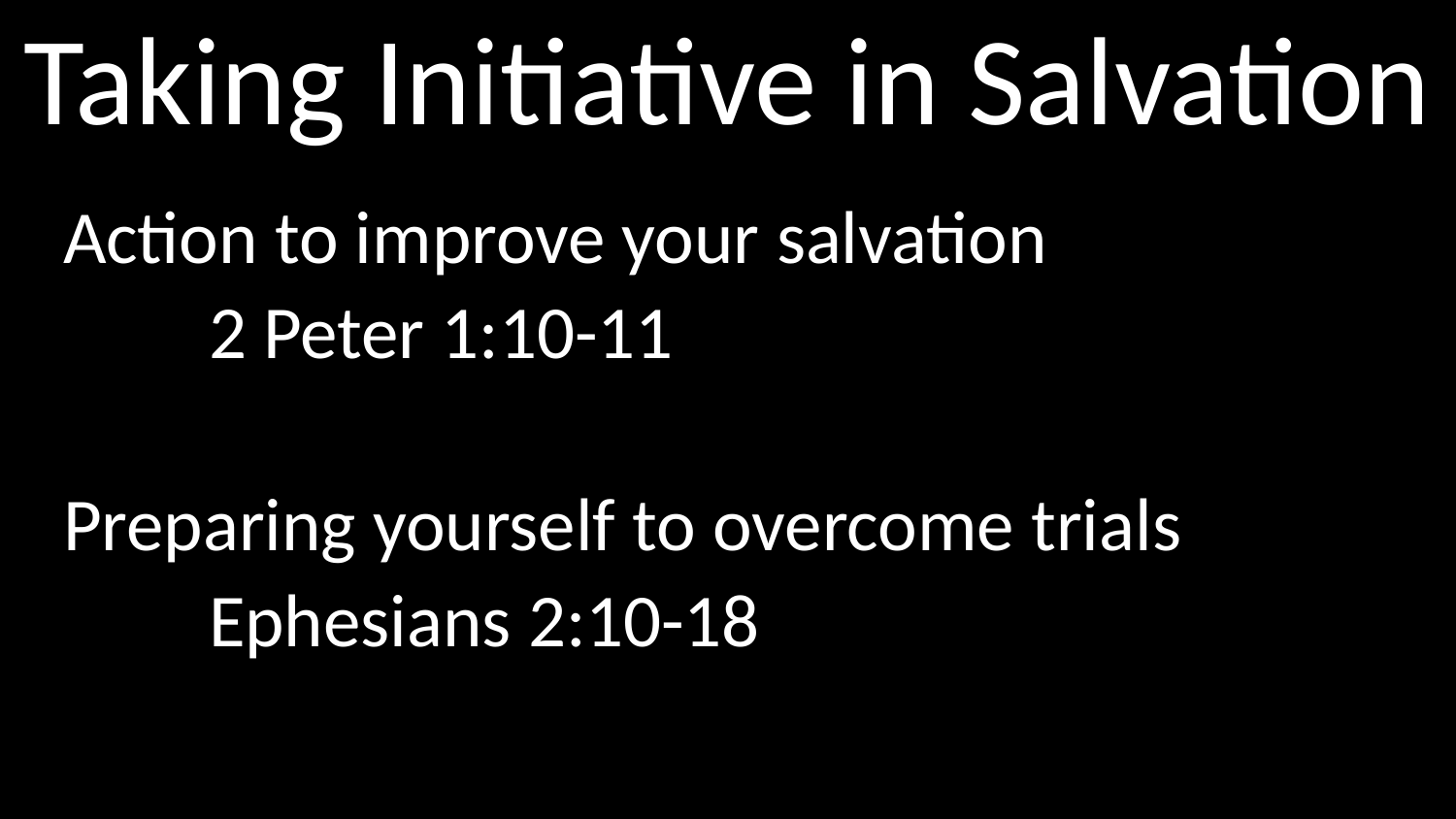

# Taking Initiative in Salvation
Action to improve your salvation
	2 Peter 1:10-11

Preparing yourself to overcome trials
	Ephesians 2:10-18